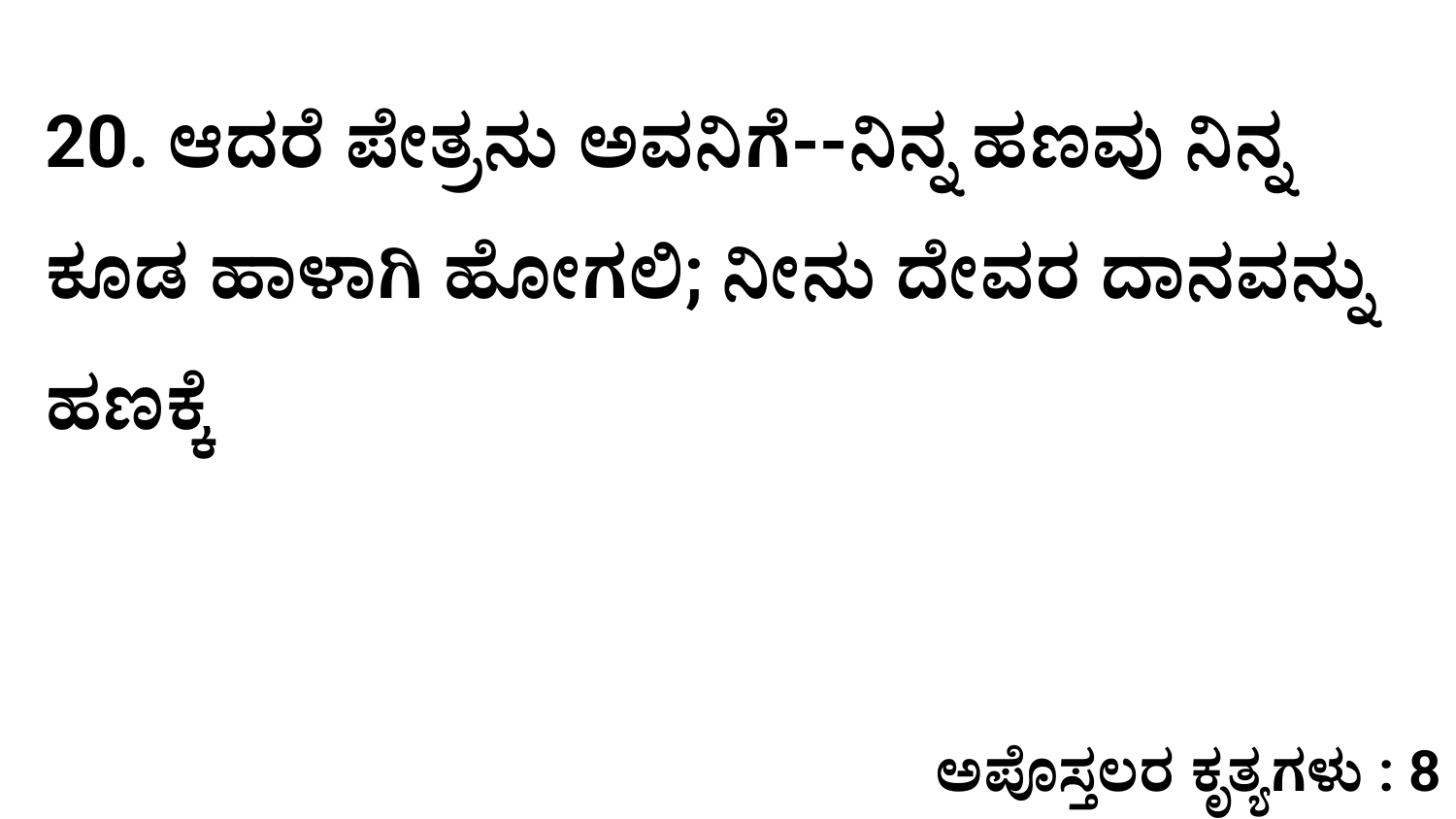

20. ಆದರೆ ಪೇತ್ರನು ಅವನಿಗೆ--ನಿನ್ನ ಹಣವು ನಿನ್ನ ಕೂಡ ಹಾಳಾಗಿ ಹೋಗಲಿ; ನೀನು ದೇವರ ದಾನವನ್ನು ಹಣಕ್ಕೆ
ಅಪೊಸ್ತಲರ ಕೃತ್ಯಗಳು : 8